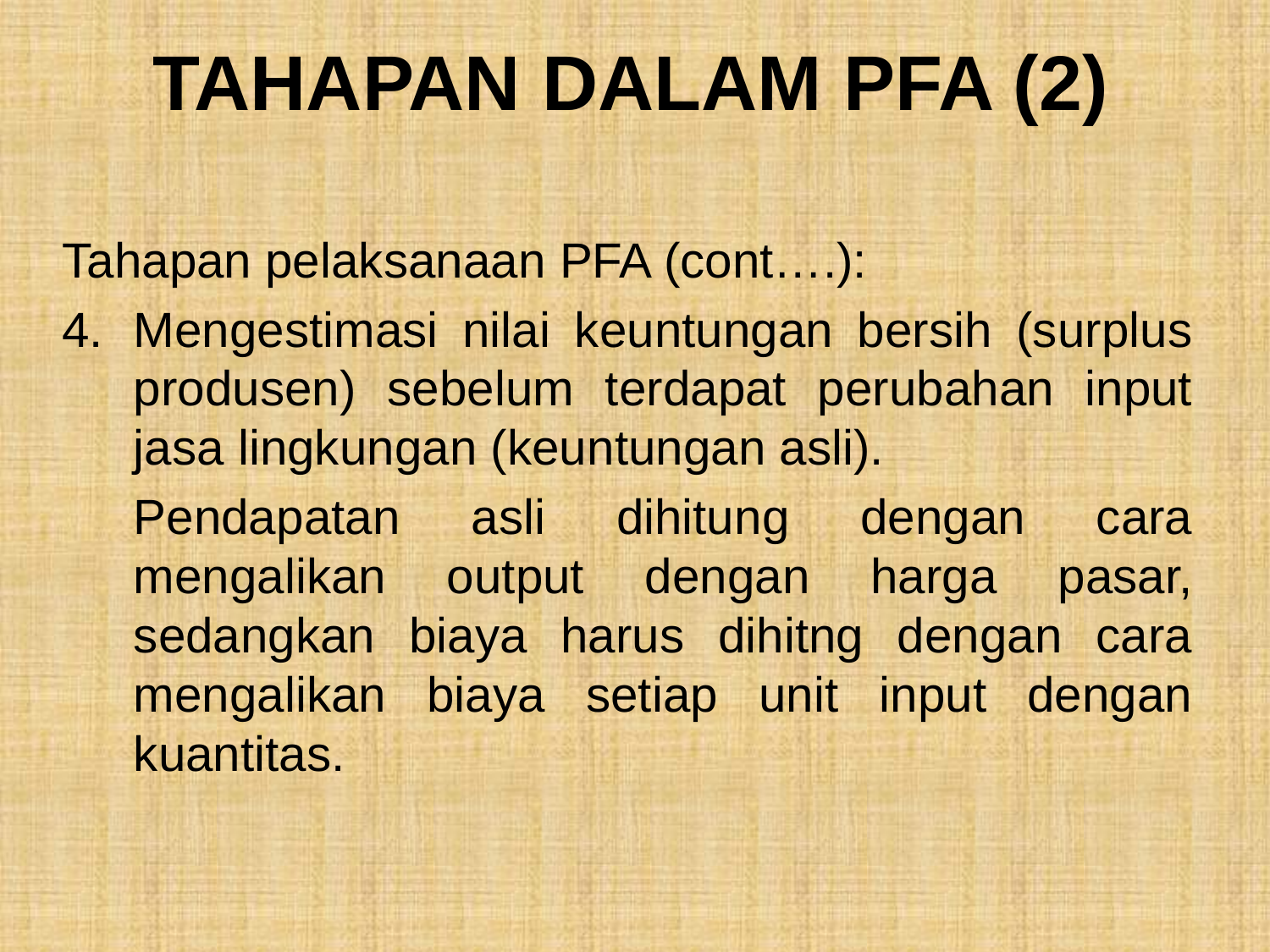

# TAHAPAN DALAM PFA (2)
Tahapan pelaksanaan PFA (cont….):
4.	Mengestimasi nilai keuntungan bersih (surplus produsen) sebelum terdapat perubahan input jasa lingkungan (keuntungan asli).
	Pendapatan asli dihitung dengan cara mengalikan output dengan harga pasar, sedangkan biaya harus dihitng dengan cara mengalikan biaya setiap unit input dengan kuantitas.